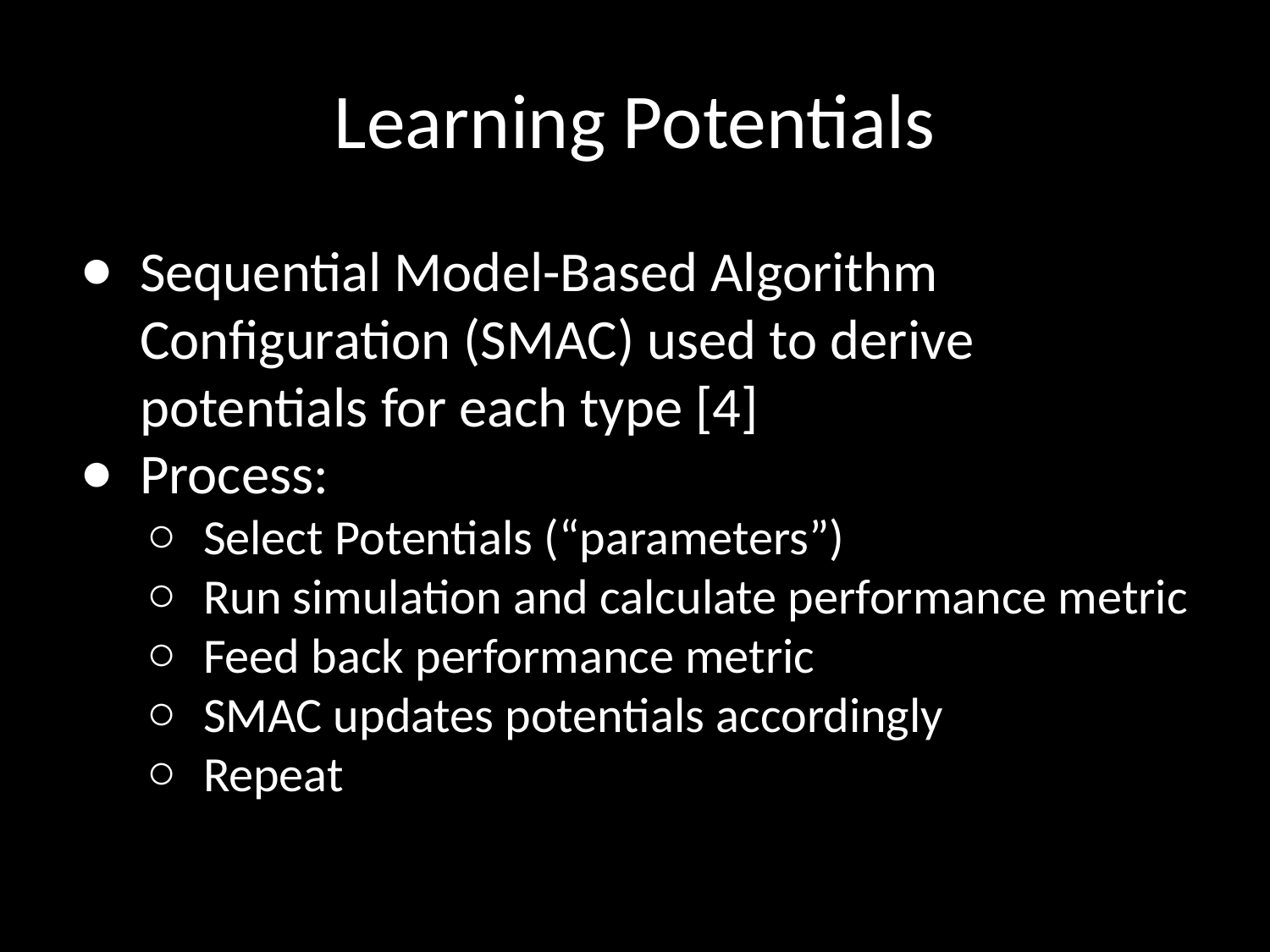

# Learning Potentials
Sequential Model-Based Algorithm Configuration (SMAC) used to derive potentials for each type [4]
Process:
Select Potentials (“parameters”)
Run simulation and calculate performance metric
Feed back performance metric
SMAC updates potentials accordingly
Repeat